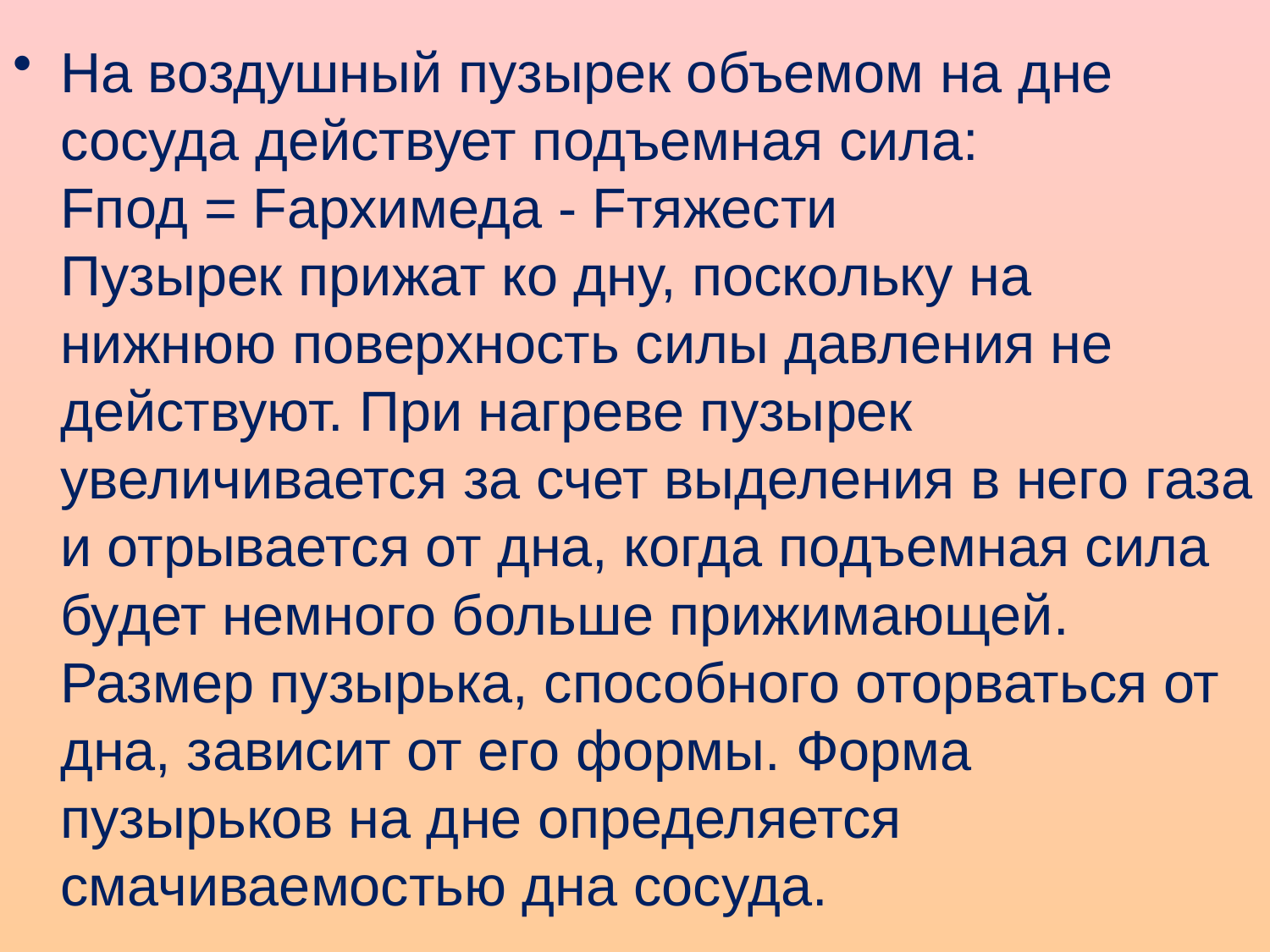

На воздушный пузырек объемом на дне сосуда действует подъемная сила:
Fпод = Fархимеда - Fтяжести
Пузырек прижат ко дну, поскольку на нижнюю поверхность силы давления не действуют. При нагреве пузырек увеличивается за счет выделения в него газа и отрывается от дна, когда подъемная сила будет немного больше прижимающей. Размер пузырька, способного оторваться от дна, зависит от его формы. Форма пузырьков на дне определяется смачиваемостью дна сосуда.